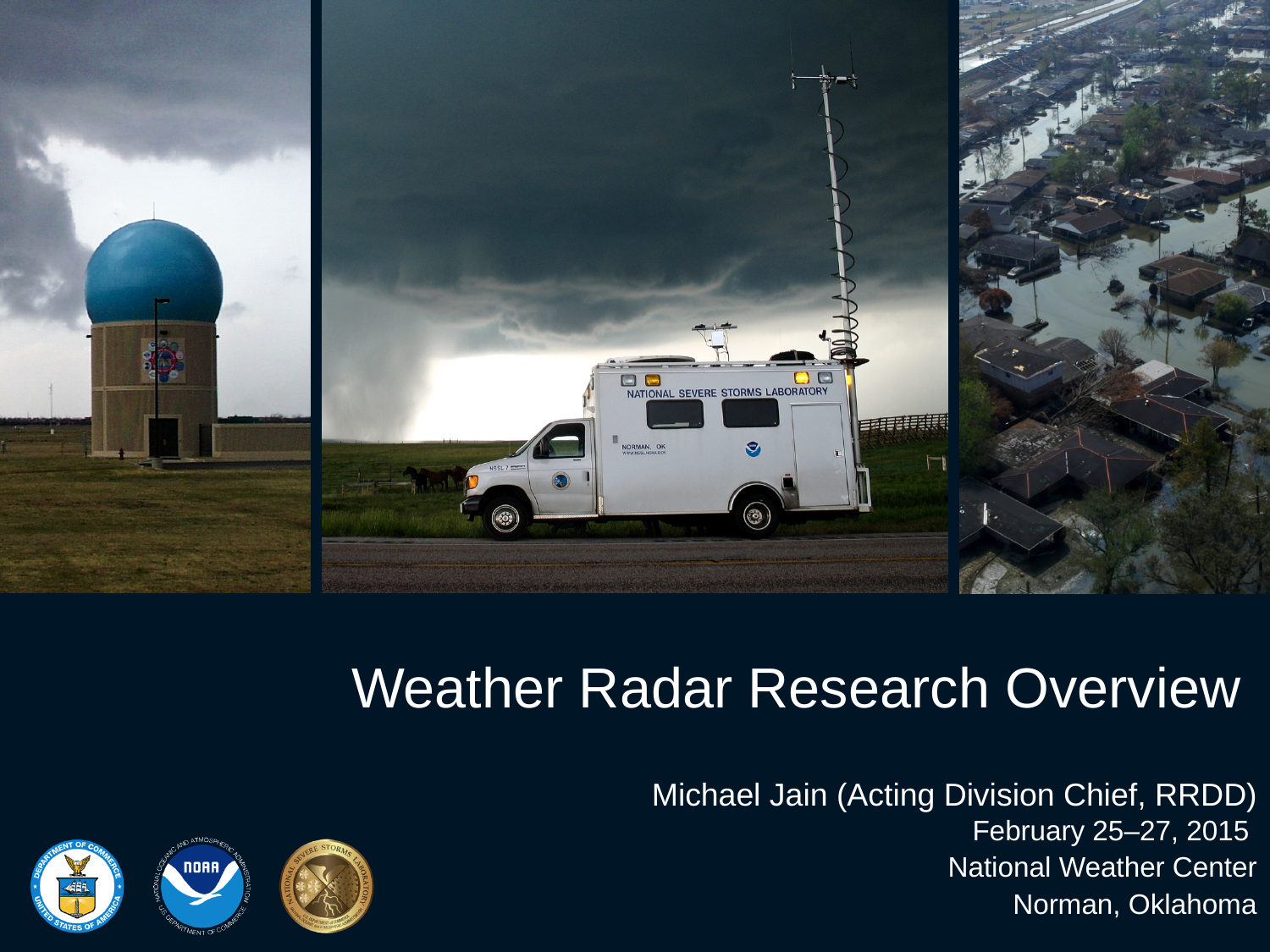

# Weather Radar Research Overview
Michael Jain (Acting Division Chief, RRDD)
February 25–27, 2015
National Weather Center
Norman, Oklahoma